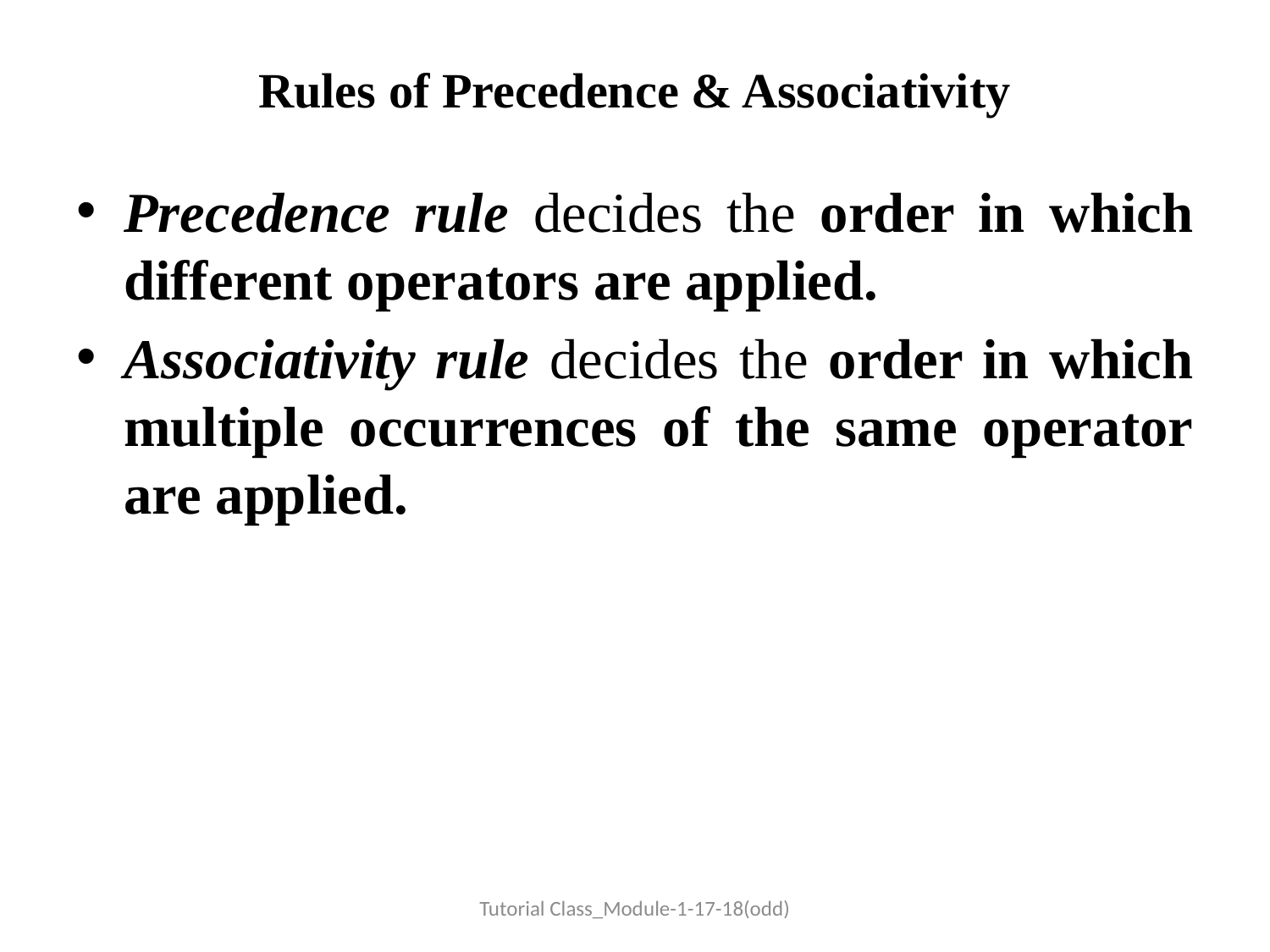

# Rules of Precedence & Associativity
Precedence rule decides the order in which different operators are applied.
Associativity rule decides the order in which multiple occurrences of the same operator are applied.
Tutorial Class_Module-1-17-18(odd)